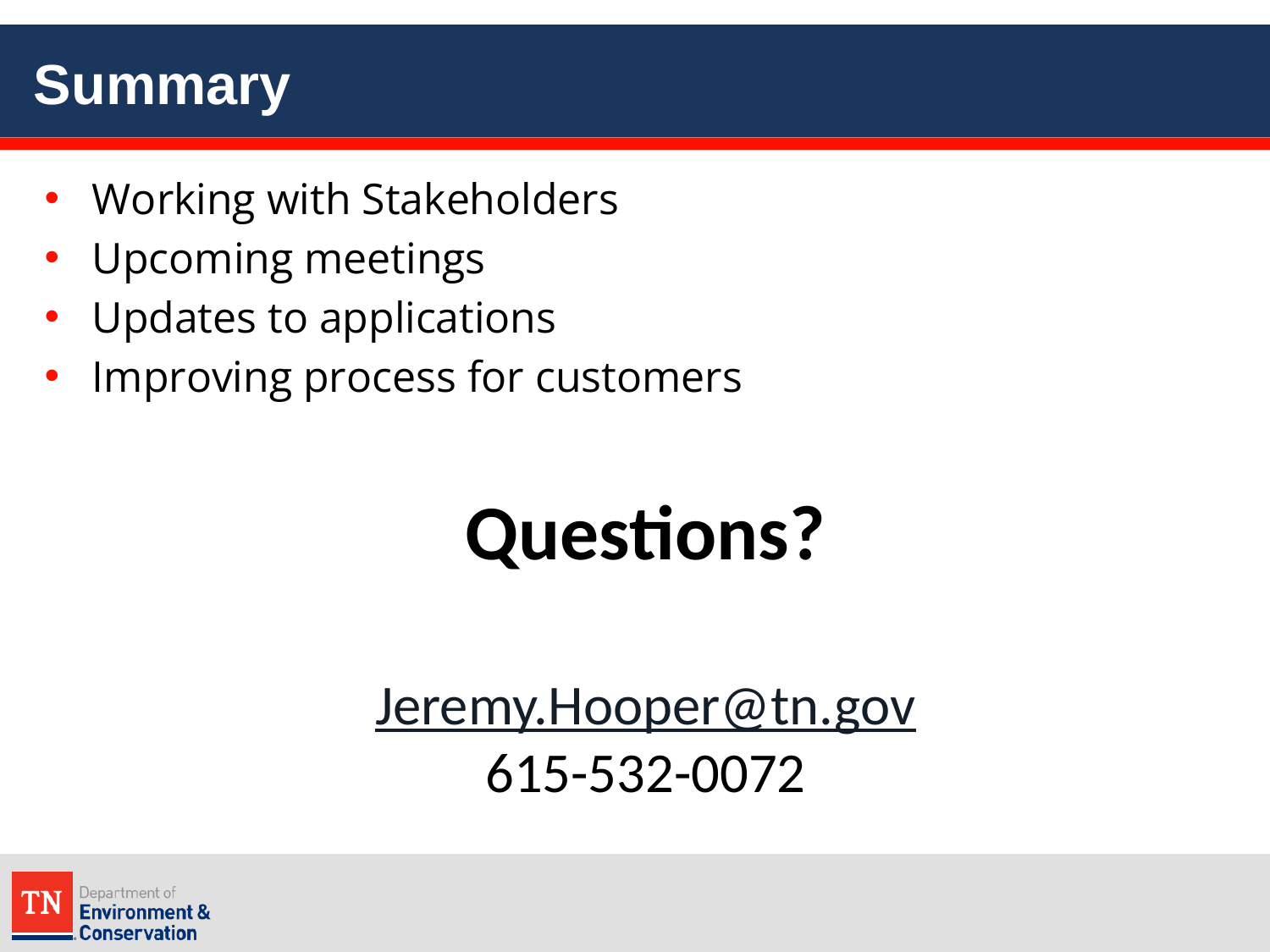

# Summary
Working with Stakeholders
Upcoming meetings
Updates to applications
Improving process for customers
Questions?

Jeremy.Hooper@tn.gov
615-532-0072